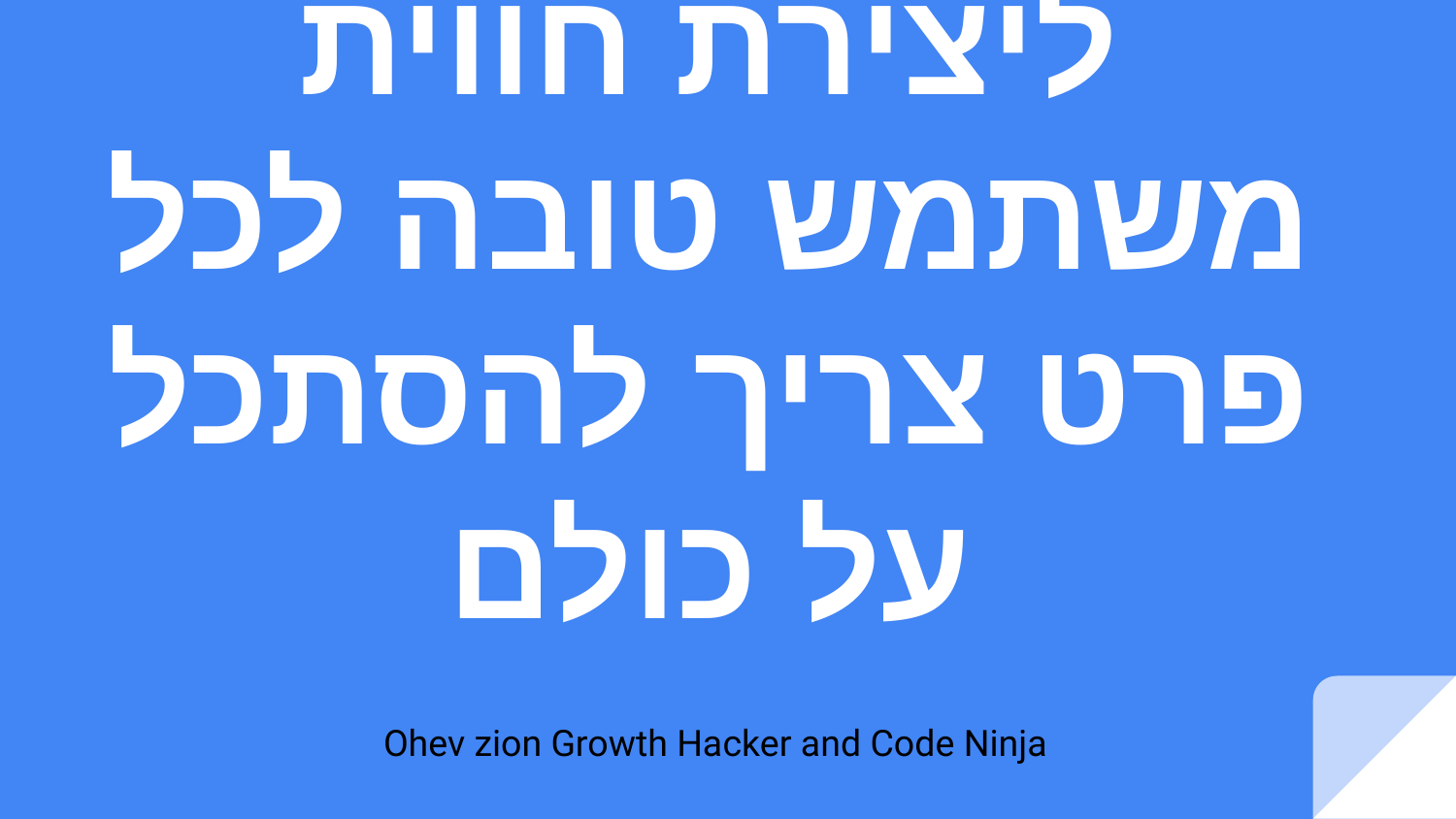

# ליצירת חווית משתמש טובה לכל פרט צריך להסתכל על כולם
Ohev zion Growth Hacker and Code Ninja